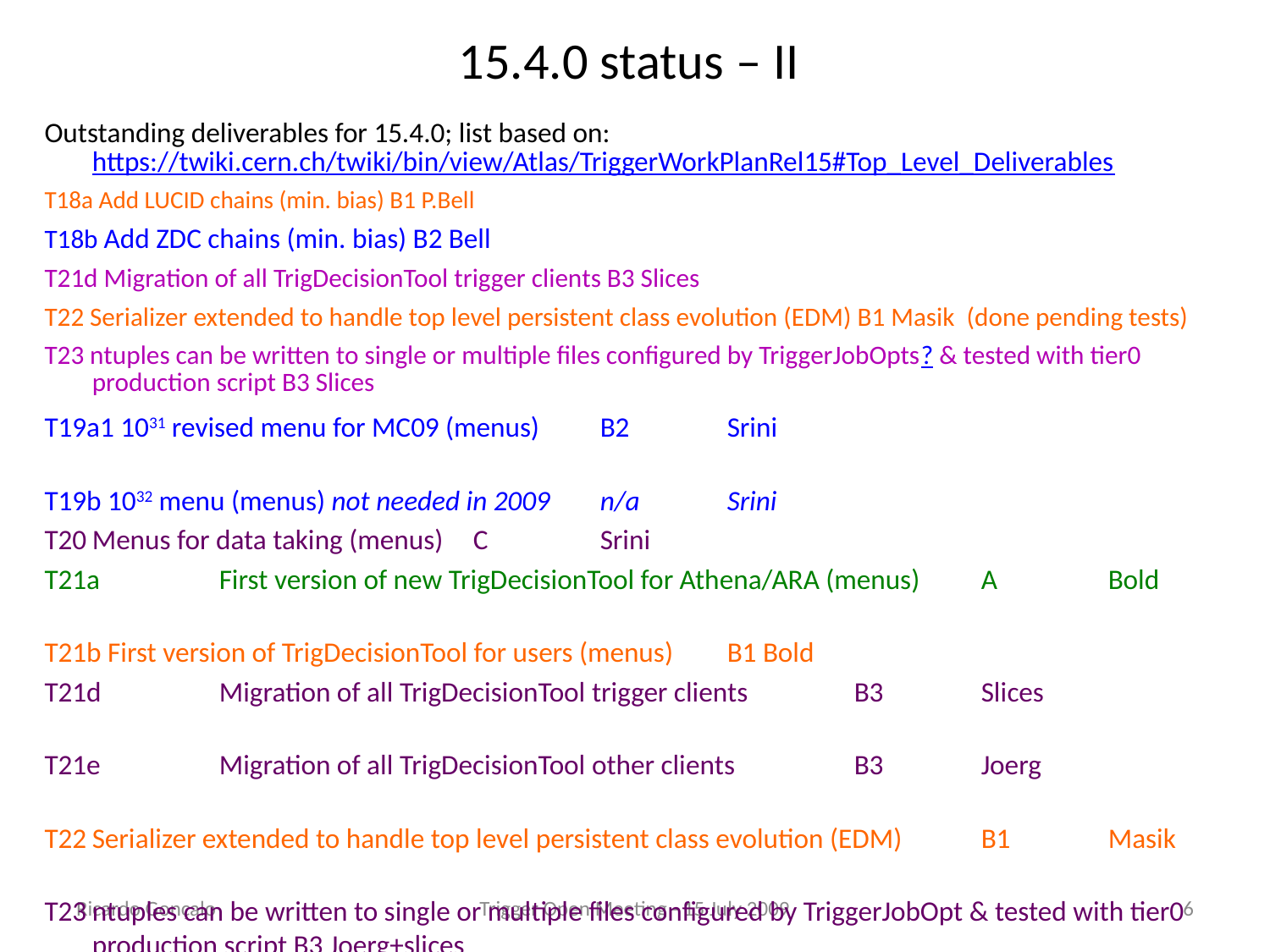

# 15.4.0 status – II
Outstanding deliverables for 15.4.0; list based on: https://twiki.cern.ch/twiki/bin/view/Atlas/TriggerWorkPlanRel15#Top_Level_Deliverables
T18a Add LUCID chains (min. bias) B1 P.Bell
T18b Add ZDC chains (min. bias) B2 Bell
T21d Migration of all TrigDecisionTool trigger clients B3 Slices
T22 Serializer extended to handle top level persistent class evolution (EDM) B1 Masik  (done pending tests)
T23 ntuples can be written to single or multiple files configured by TriggerJobOpts? & tested with tier0 production script B3 Slices
T19a1 1031 revised menu for MC09 (menus)	B2	Srini
T19b 1032 menu (menus) not needed in 2009	n/a	Srini
T20	Menus for data taking (menus)	C	Srini
T21a	First version of new TrigDecisionTool for Athena/ARA (menus)	A	Bold
T21b First version of TrigDecisionTool for users (menus)	B1 Bold
T21d	Migration of all TrigDecisionTool trigger clients	B3	Slices
T21e	Migration of all TrigDecisionTool other clients	B3	Joerg
T22	Serializer extended to handle top level persistent class evolution (EDM)	B1	Masik
T23	ntuples can be written to single or multiple files configured by TriggerJobOpt & tested with tier0 production script B3 Joerg+slices

Ricardo Gonçalo
Trigger Open Meeting - 15 July 2009
6